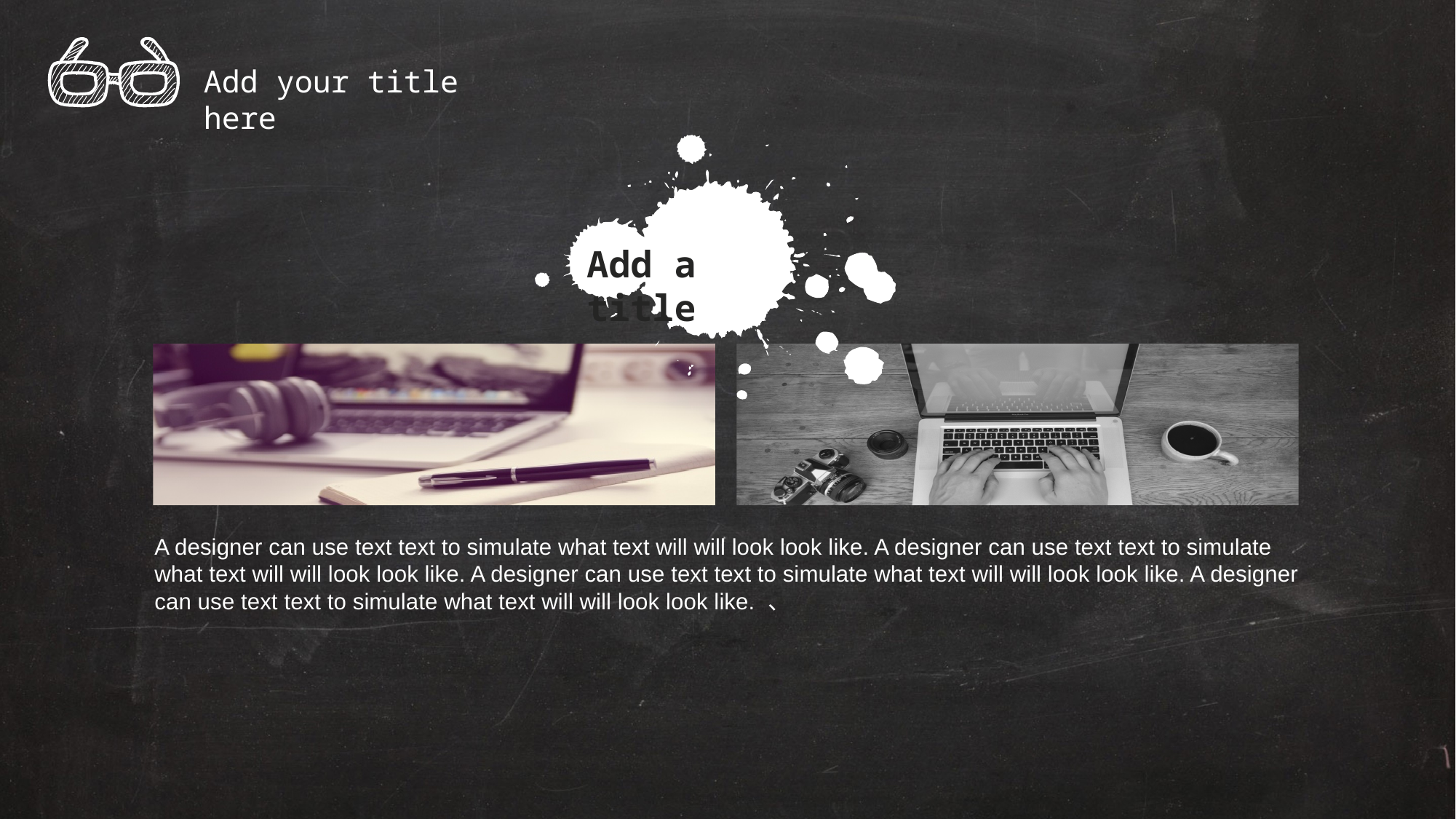

Add your title here

Add a title

A designer can use text text to simulate what text will will look look like. A designer can use text text to simulate what text will will look look like. A designer can use text text to simulate what text will will look look like. A designer can use text text to simulate what text will will look look like. 、